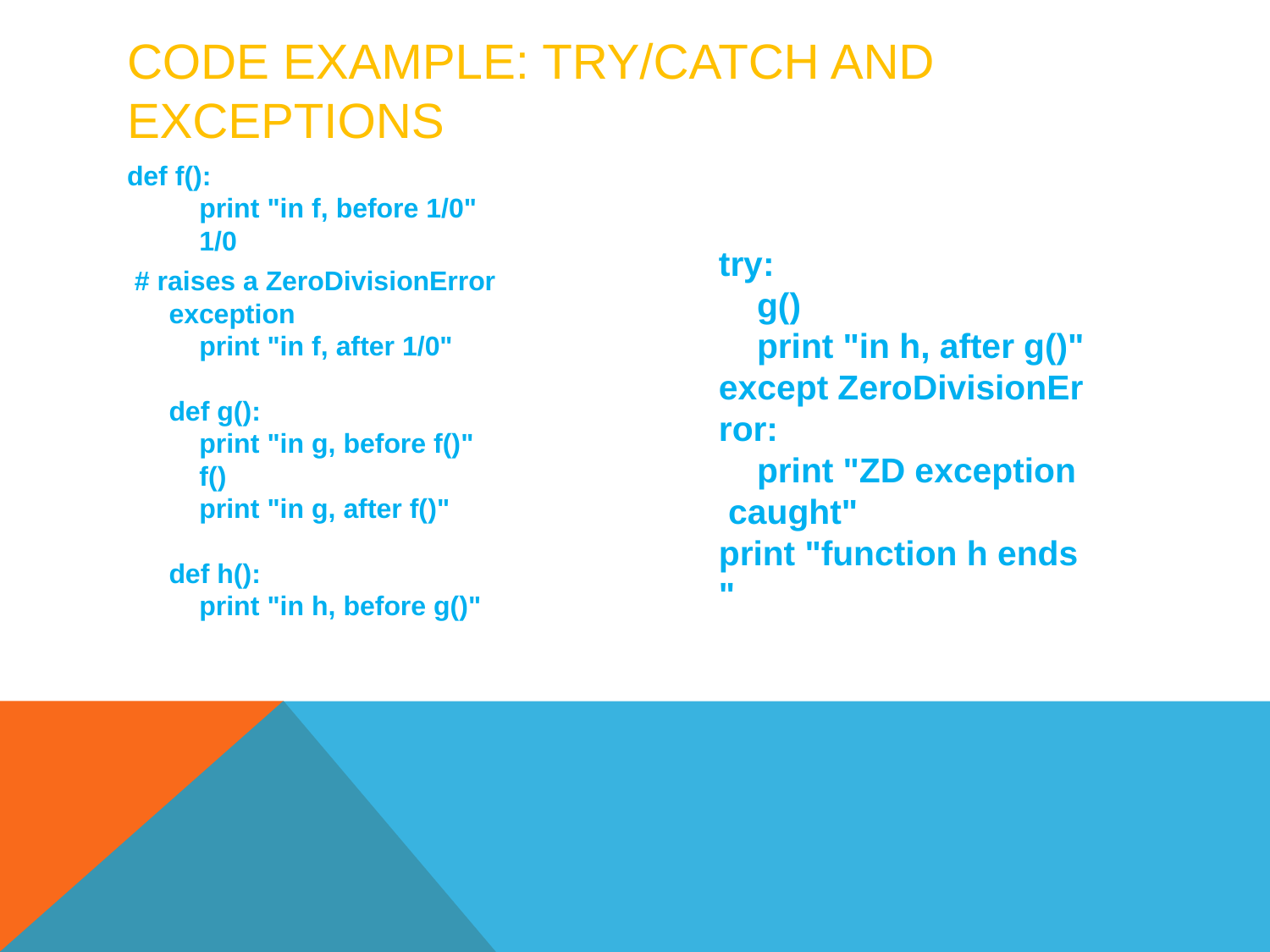

# CODE Example: Try/Catch and Exceptions
def f():
    print "in f, before 1/0"
    1/0
 # raises a ZeroDivisionError    exception
    print "in f, after 1/0"
def g():
    print "in g, before f()"
    f()
    print "in g, after f()"
def h():
    print "in h, before g()"
try:
    g()
    print "in h, after g()"
except ZeroDivisionError:
    print "ZD exception caught"
print "function h ends"